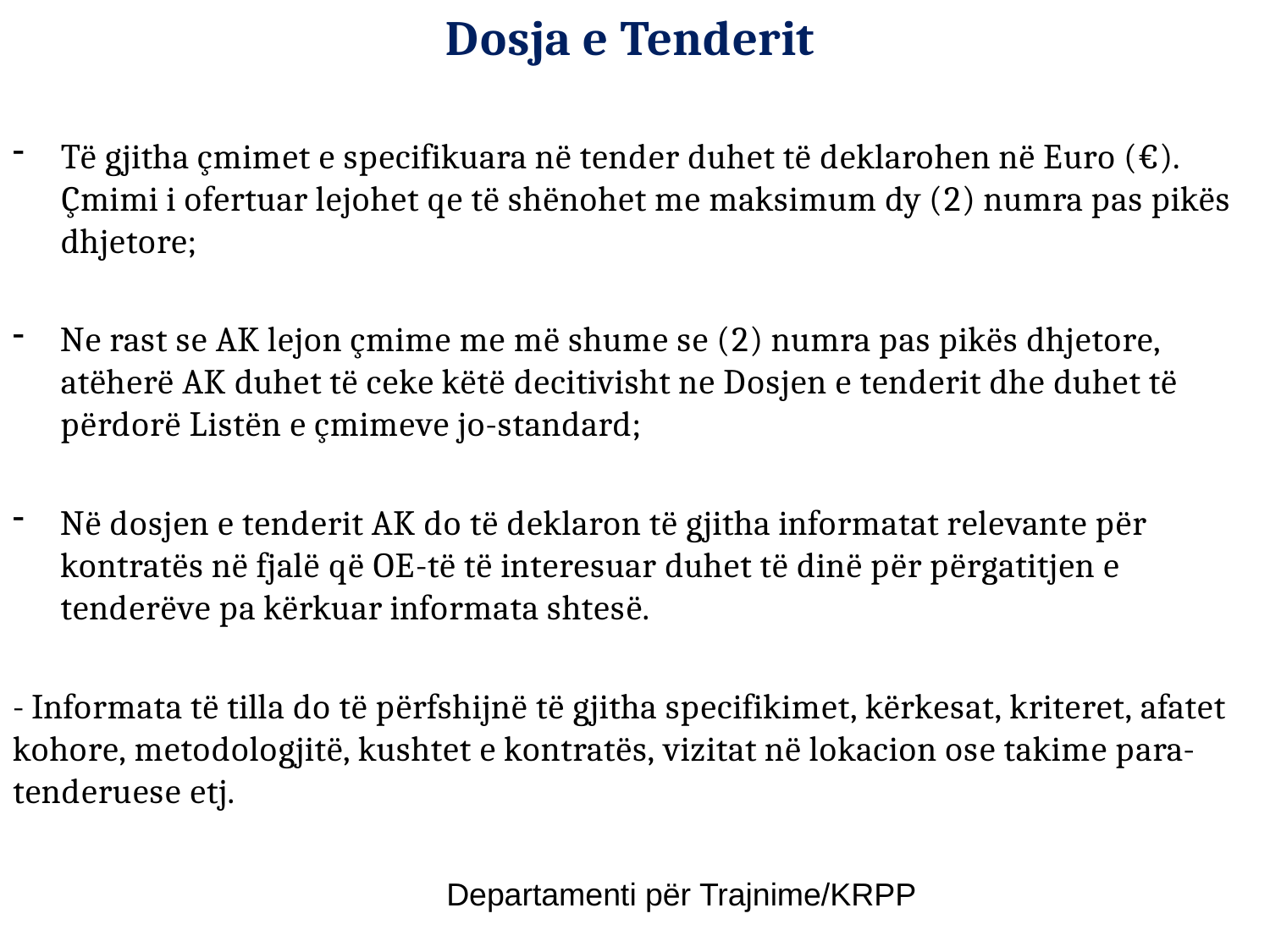

# Dosja e Tenderit
Të gjitha çmimet e specifikuara në tender duhet të deklarohen në Euro (€). Çmimi i ofertuar lejohet qe të shënohet me maksimum dy (2) numra pas pikës dhjetore;

Ne rast se AK lejon çmime me më shume se (2) numra pas pikës dhjetore, atëherë AK duhet të ceke këtë decitivisht ne Dosjen e tenderit dhe duhet të përdorë Listën e çmimeve jo-standard;

Në dosjen e tenderit AK do të deklaron të gjitha informatat relevante për kontratës në fjalë që OE-të të interesuar duhet të dinë për përgatitjen e tenderëve pa kërkuar informata shtesë.

- Informata të tilla do të përfshijnë të gjitha specifikimet, kërkesat, kriteret, afatet kohore, metodologjitë, kushtet e kontratës, vizitat në lokacion ose takime para-tenderuese etj.

Departamenti për Trajnime/KRPP